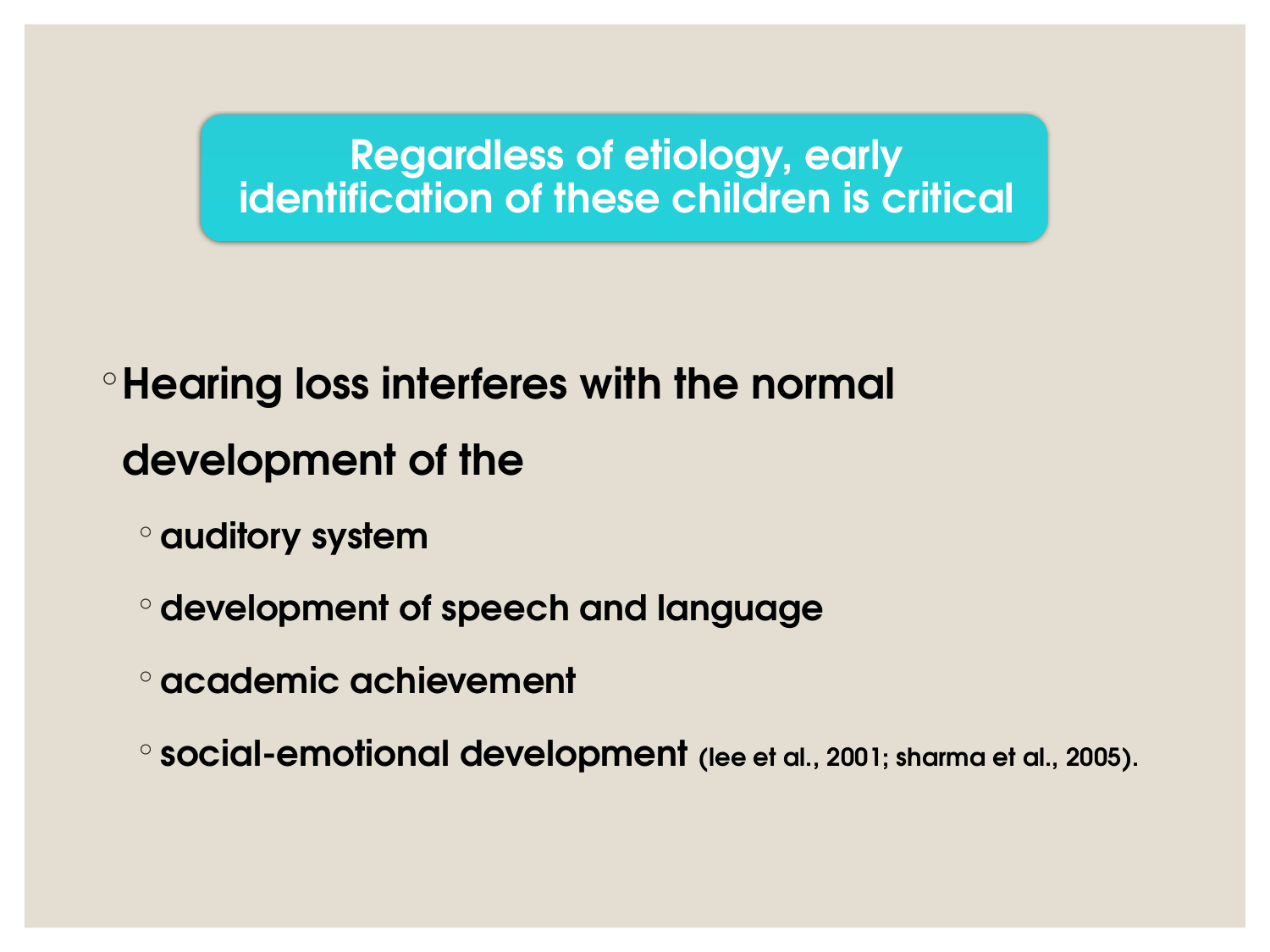

Hearing loss interferes with the nor­mal development of the
auditory system
development of speech and language
academic achievement
social-emotional development (lee et al., 2001; sharma et al., 2005).

Regardless of etiology, early identification of these children is critical